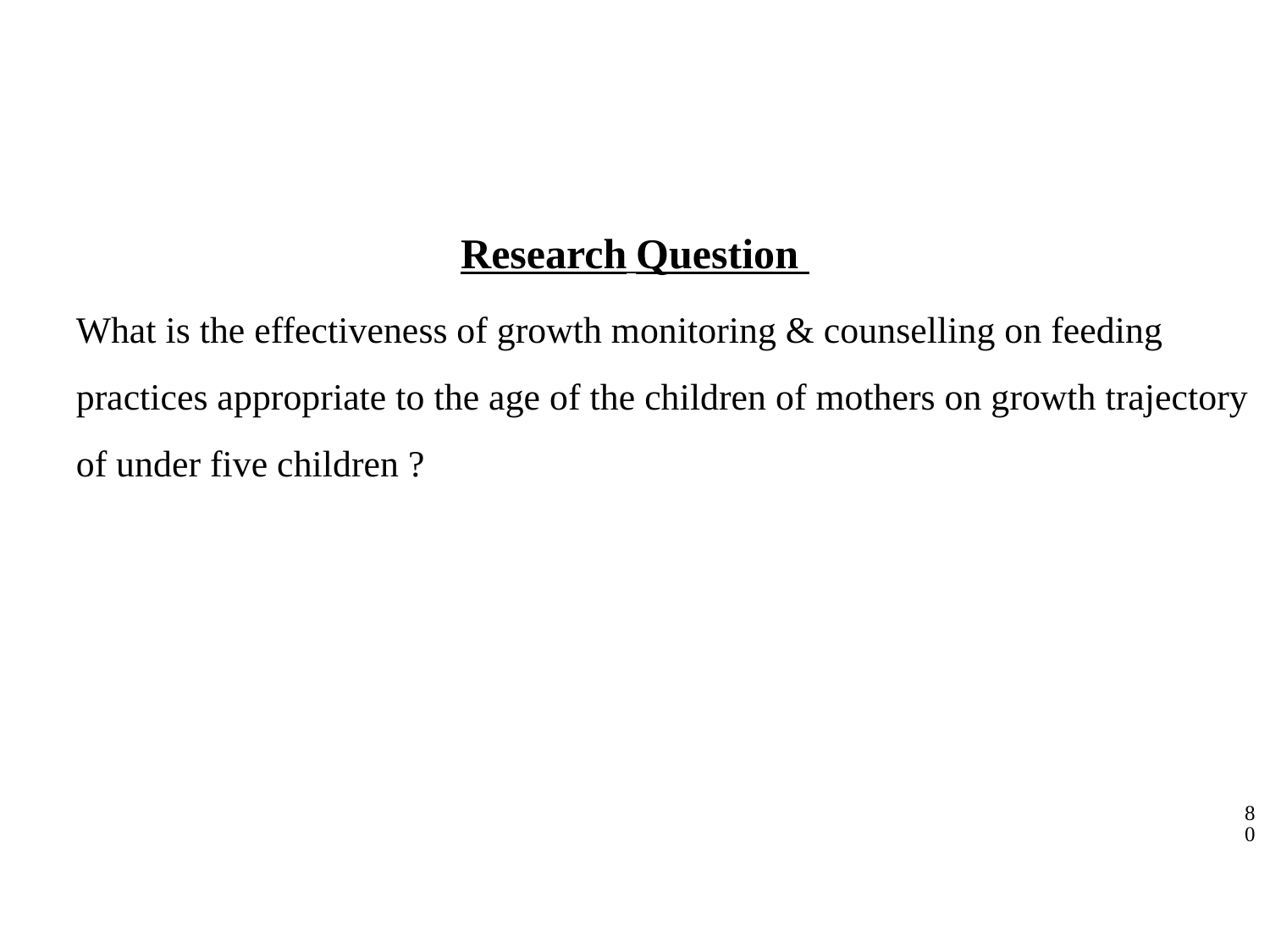

Research Question
What is the effectiveness of growth monitoring & counselling on feeding practices appropriate to the age of the children of mothers on growth trajectory of under five children ?

80